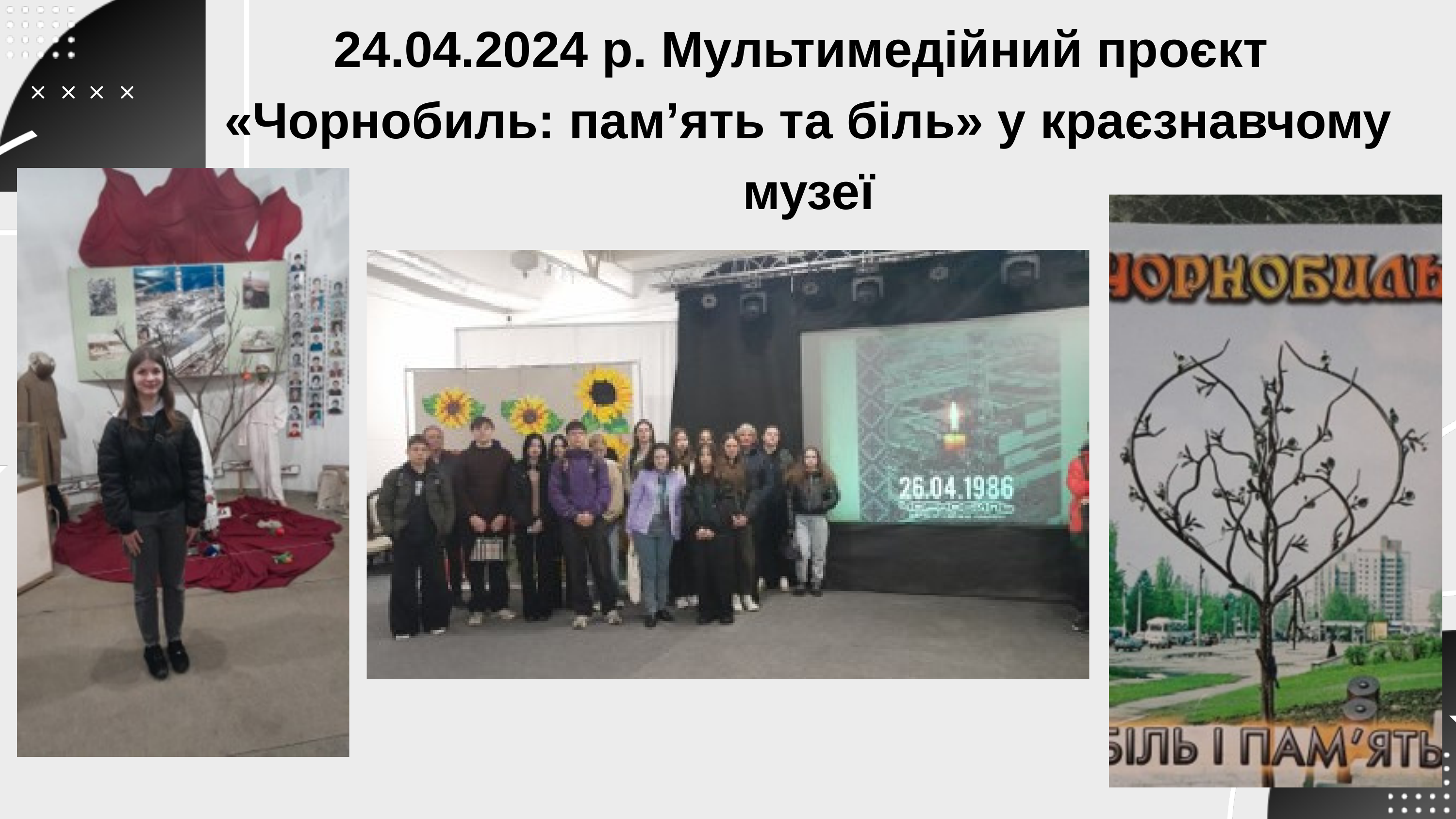

24.04.2024 р. Мультимедійний проєкт
«Чорнобиль: пам’ять та біль» у краєзнавчому музеї